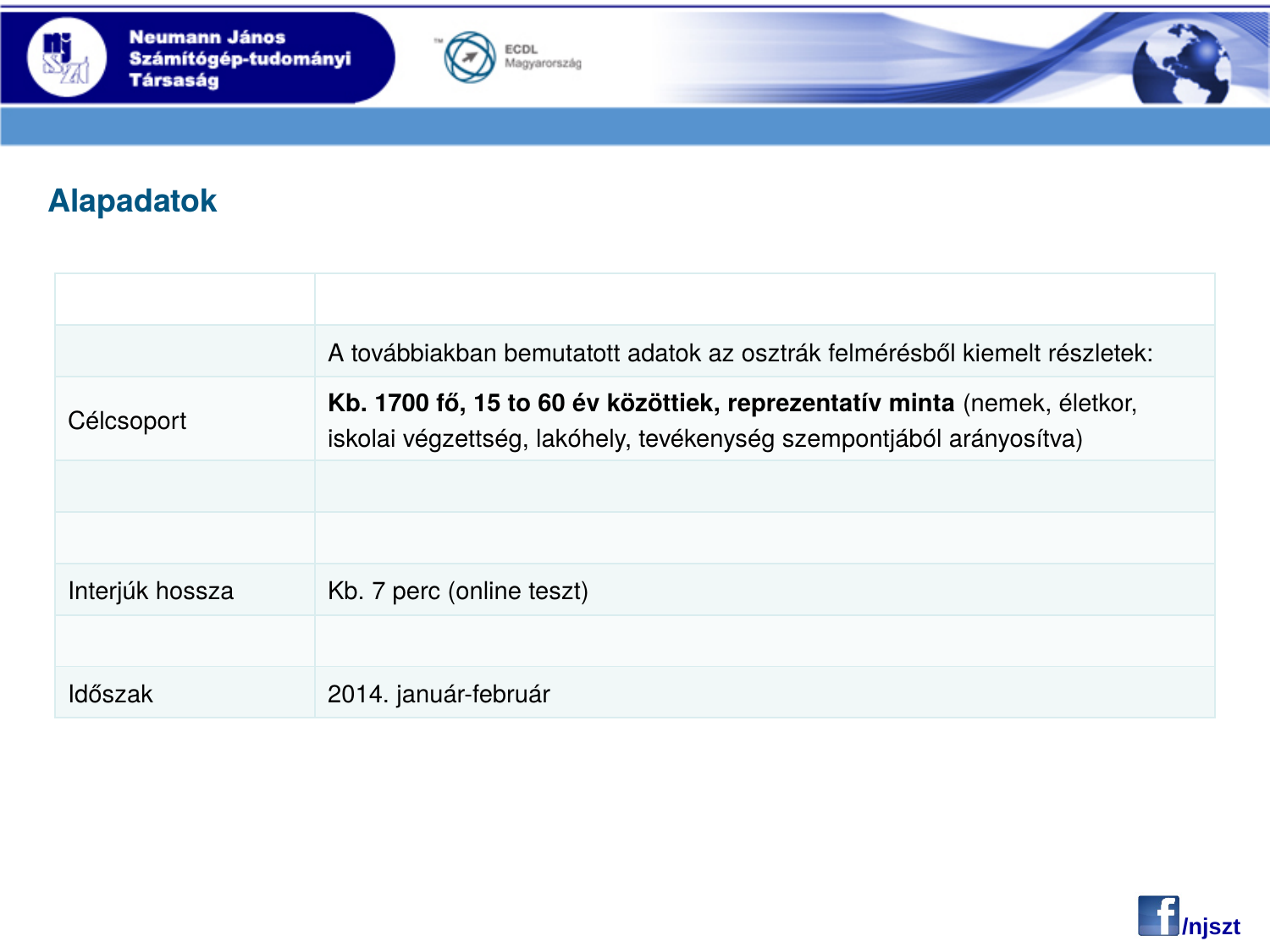

Alapadatok
|  |  |
| --- | --- |
|  | A továbbiakban bemutatott adatok az osztrák felmérésből kiemelt részletek: |
| Célcsoport | Kb. 1700 fő, 15 to 60 év közöttiek, reprezentatív minta (nemek, életkor, iskolai végzettség, lakóhely, tevékenység szempontjából arányosítva) |
|  |  |
|  |  |
| Interjúk hossza | Kb. 7 perc (online teszt) |
|  |  |
| Időszak | 2014. január-február |